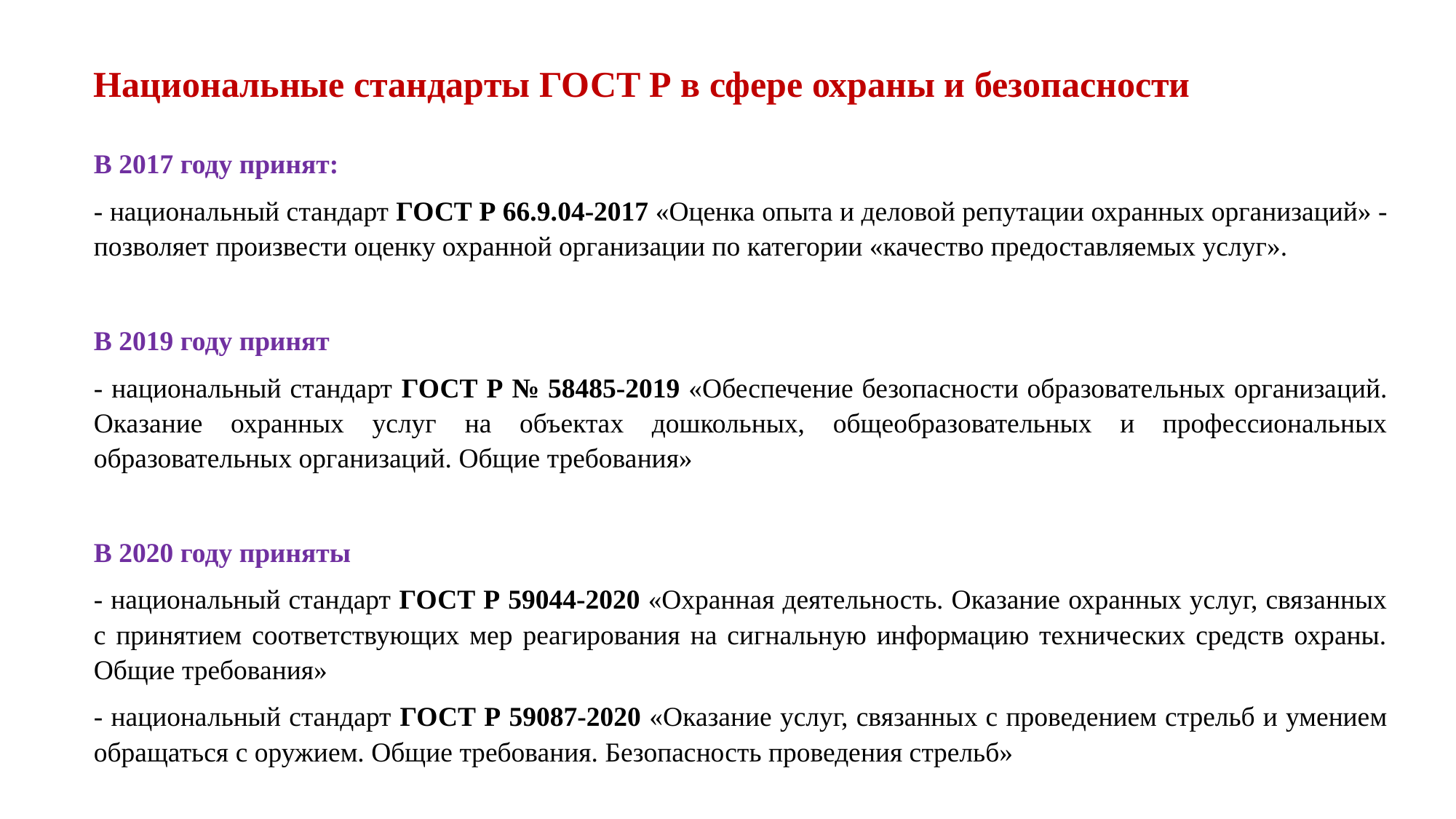

Национальные стандарты ГОСТ Р в сфере охраны и безопасности

В 2017 году принят:
- национальный стандарт ГОСТ Р 66.9.04-2017 «Оценка опыта и деловой репутации охранных организаций» - позволяет произвести оценку охранной организации по категории «качество предоставляемых услуг».

В 2019 году принят
- национальный стандарт ГОСТ Р № 58485-2019 «Обеспечение безопасности образовательных организаций. Оказание охранных услуг на объектах дошкольных, общеобразовательных и профессиональных образовательных организаций. Общие требования»

В 2020 году приняты
- национальный стандарт ГОСТ Р 59044-2020 «Охранная деятельность. Оказание охранных услуг, связанных с принятием соответствующих мер реагирования на сигнальную информацию технических средств охраны. Общие требования»
- национальный стандарт ГОСТ Р 59087-2020 «Оказание услуг, связанных с проведением стрельб и умением обращаться с оружием. Общие требования. Безопасность проведения стрельб»